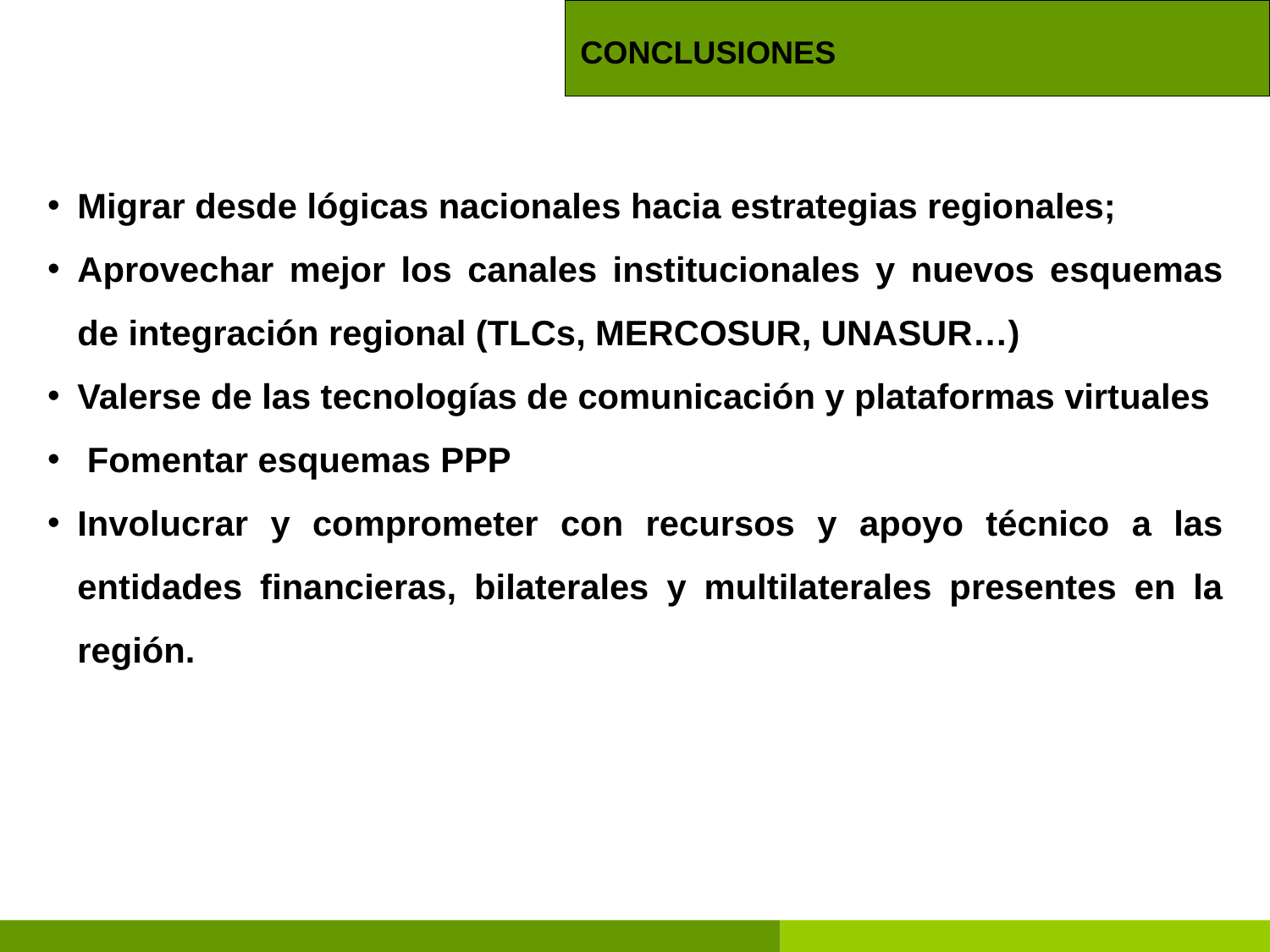

CONCLUSIONES
Migrar desde lógicas nacionales hacia estrategias regionales;
Aprovechar mejor los canales institucionales y nuevos esquemas de integración regional (TLCs, MERCOSUR, UNASUR…)
Valerse de las tecnologías de comunicación y plataformas virtuales
 Fomentar esquemas PPP
Involucrar y comprometer con recursos y apoyo técnico a las entidades financieras, bilaterales y multilaterales presentes en la región.